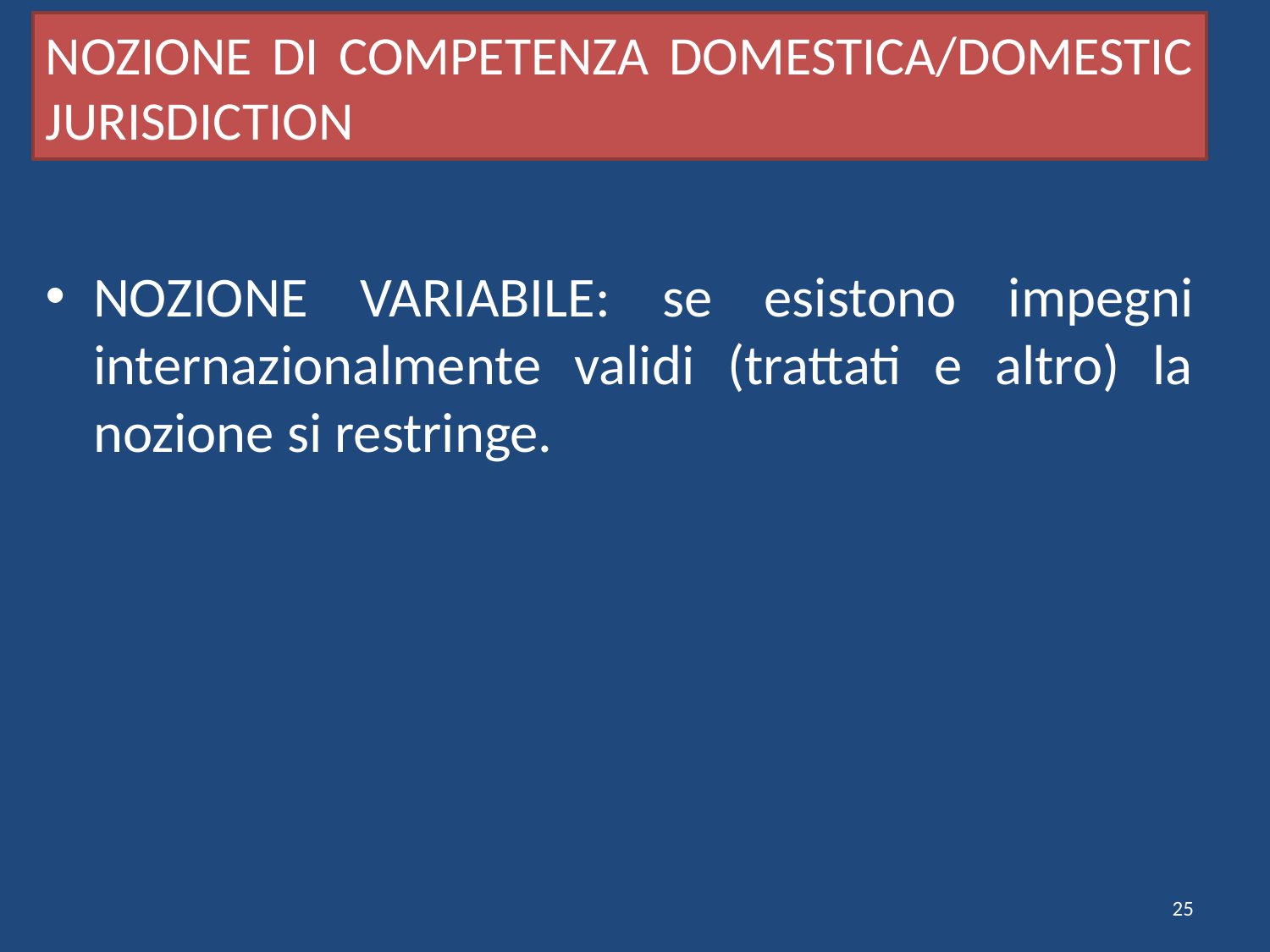

# NOZIONE DI COMPETENZA DOMESTICA/DOMESTIC JURISDICTION
NOZIONE VARIABILE: se esistono impegni internazionalmente validi (trattati e altro) la nozione si restringe.
25